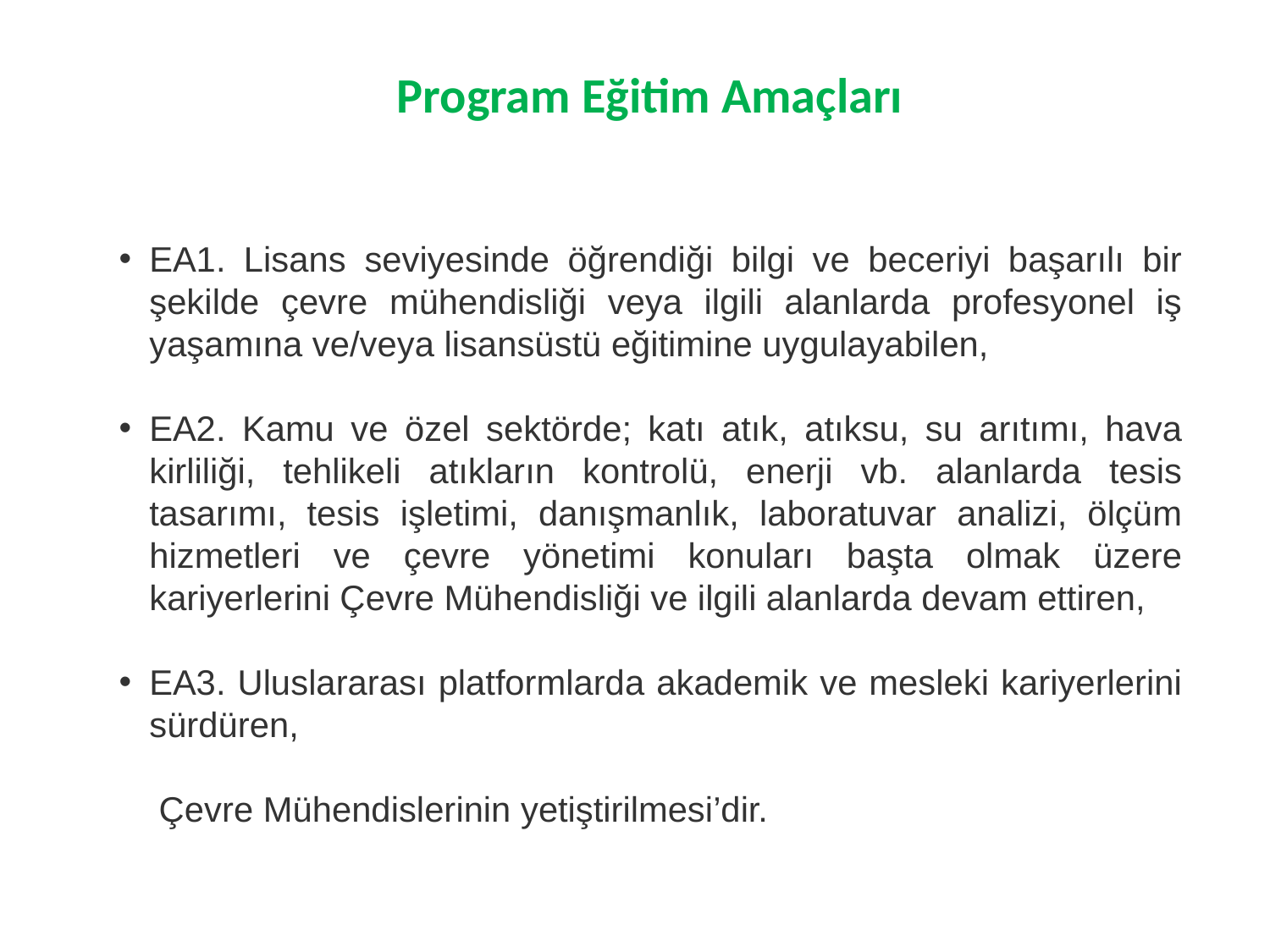

Program Eğitim Amaçları

EA1. Lisans seviyesinde öğrendiği bilgi ve beceriyi başarılı bir şekilde çevre mühendisliği veya ilgili alanlarda profesyonel iş yaşamına ve/veya lisansüstü eğitimine uygulayabilen,

EA2. Kamu ve özel sektörde; katı atık, atıksu, su arıtımı, hava kirliliği, tehlikeli atıkların kontrolü, enerji vb. alanlarda tesis tasarımı, tesis işletimi, danışmanlık, laboratuvar analizi, ölçüm hizmetleri ve çevre yönetimi konuları başta olmak üzere kariyerlerini Çevre Mühendisliği ve ilgili alanlarda devam ettiren,

EA3. Uluslararası platformlarda akademik ve mesleki kariyerlerini sürdüren,

 Çevre Mühendislerinin yetiştirilmesi’dir.